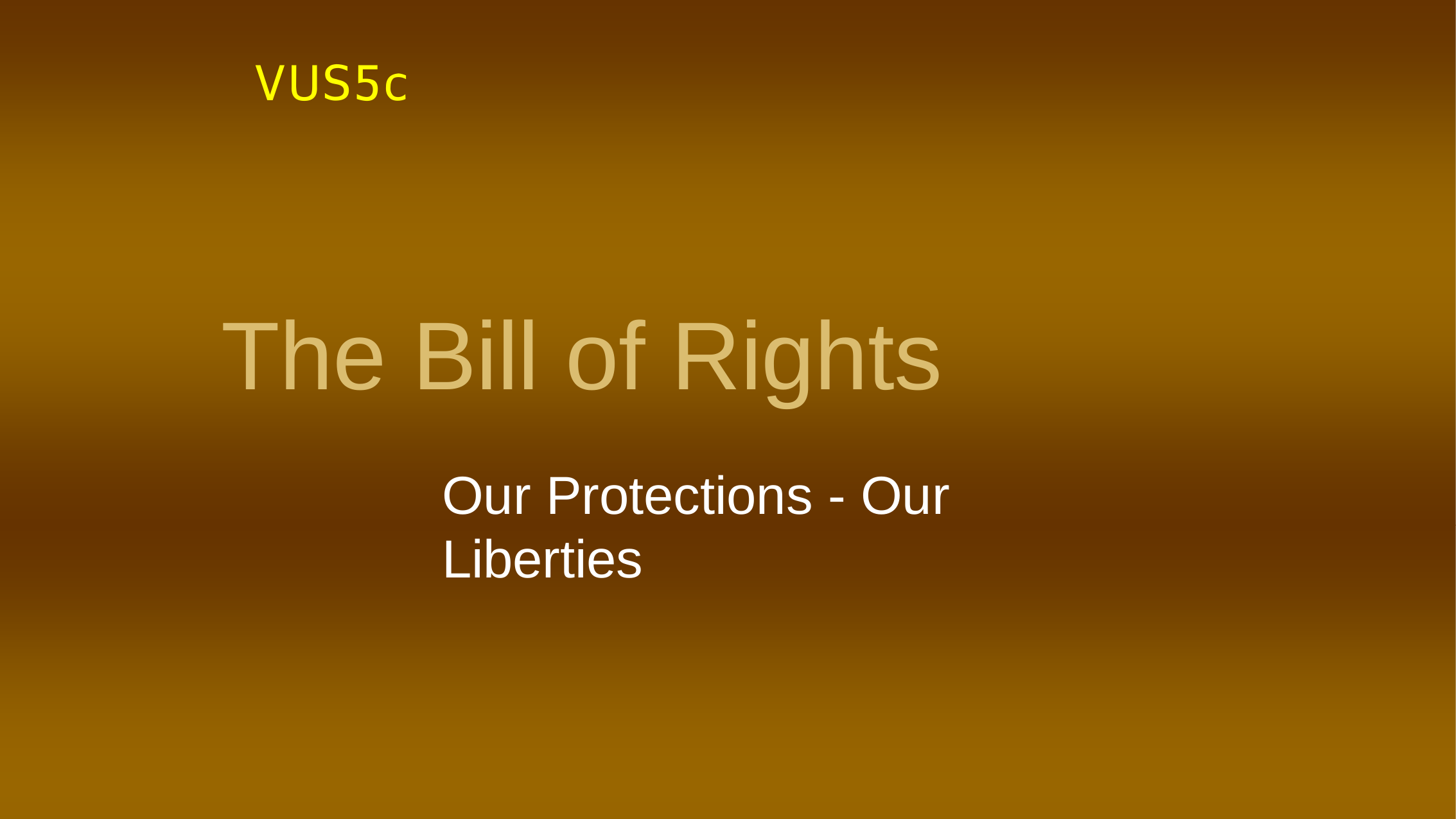

VUS5c
# The Bill of Rights
Our Protections - Our Liberties